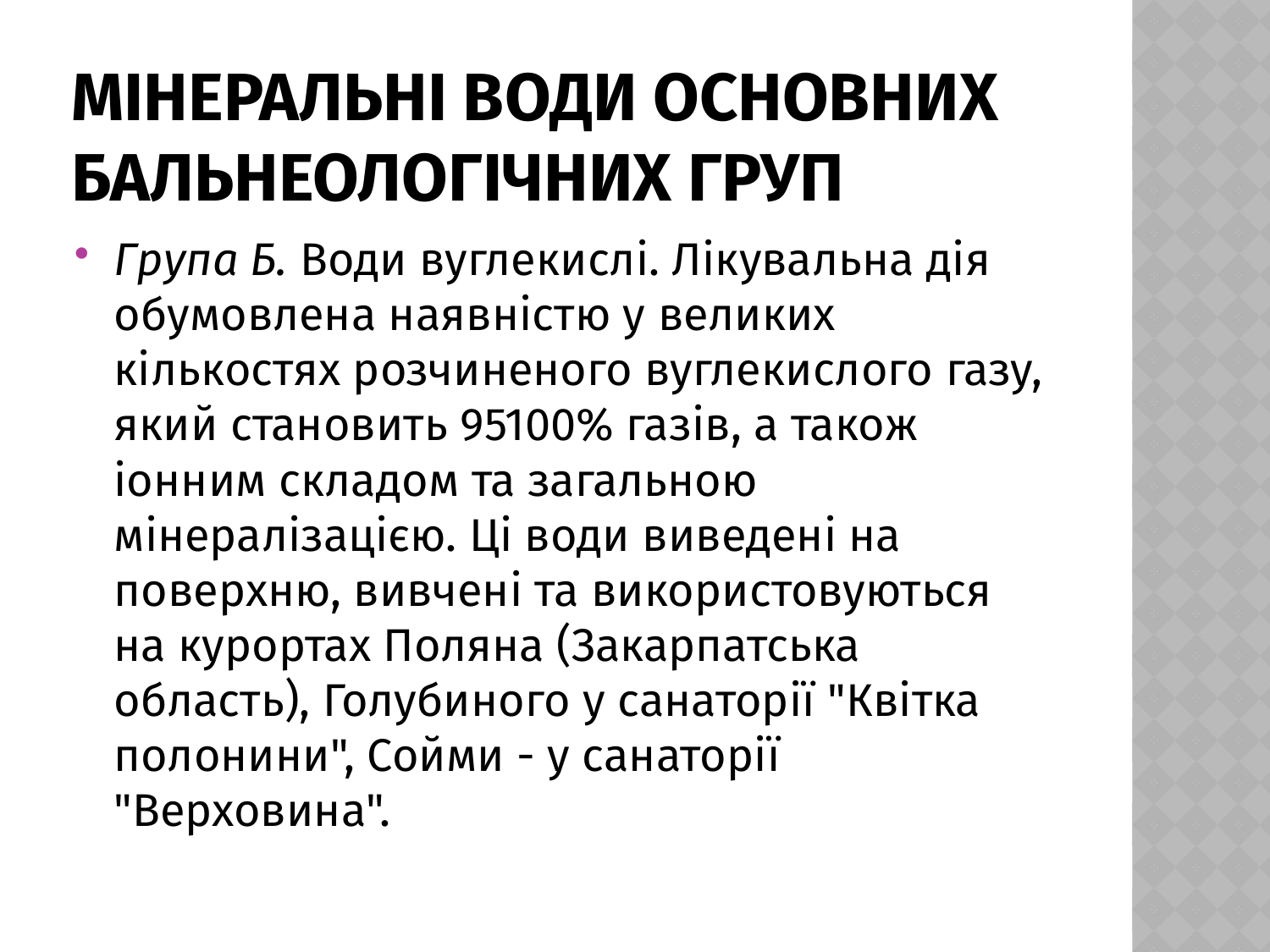

# Мінеральні води основних бальнеологічних груп
Група Б. Води вуглекислі. Лікувальна дія обумовлена наявністю у великих кількостях розчиненого вуглекислого газу, який становить 95100% газів, а також іонним складом та загальною мінералізацією. Ці води виведені на поверхню, вивчені та використовуються на курортах Поляна (Закарпатська область), Голубиного у санаторії "Квітка полонини", Сойми - у санаторії "Верховина".